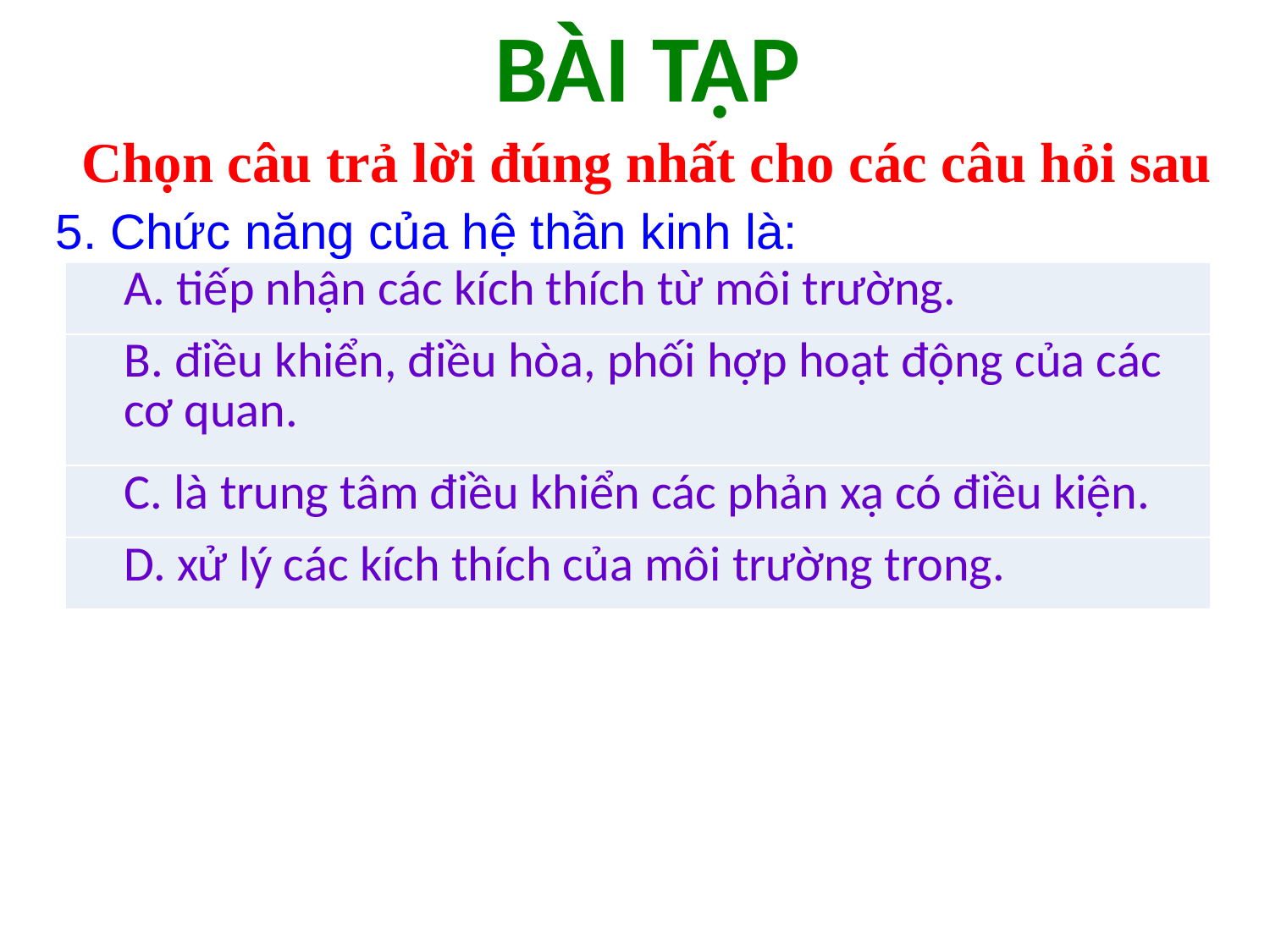

BÀI TẬP
Chọn câu trả lời đúng nhất cho các câu hỏi sau
5. Chức năng của hệ thần kinh là:
| A. tiếp nhận các kích thích từ môi trường. |
| --- |
| B. điều khiển, điều hòa, phối hợp hoạt động của các cơ quan. |
| C. là trung tâm điều khiển các phản xạ có điều kiện. |
| D. xử lý các kích thích của môi trường trong. |